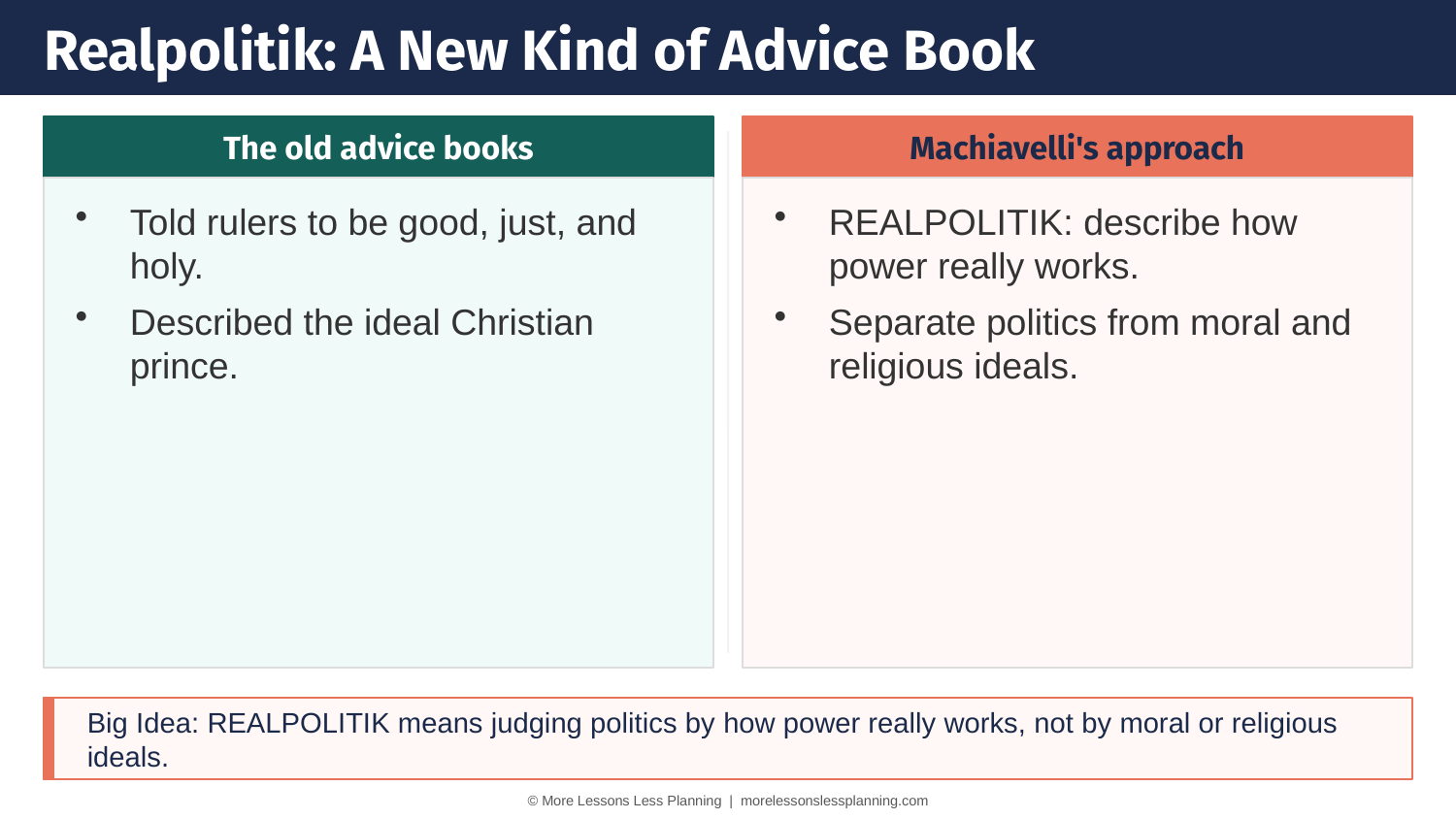

Realpolitik: A New Kind of Advice Book

The old advice books

Machiavelli's approach

Told rulers to be good, just, and holy.
Described the ideal Christian prince.
REALPOLITIK: describe how power really works.
Separate politics from moral and religious ideals.

Big Idea: REALPOLITIK means judging politics by how power really works, not by moral or religious ideals.
© More Lessons Less Planning  |  morelessonslessplanning.com